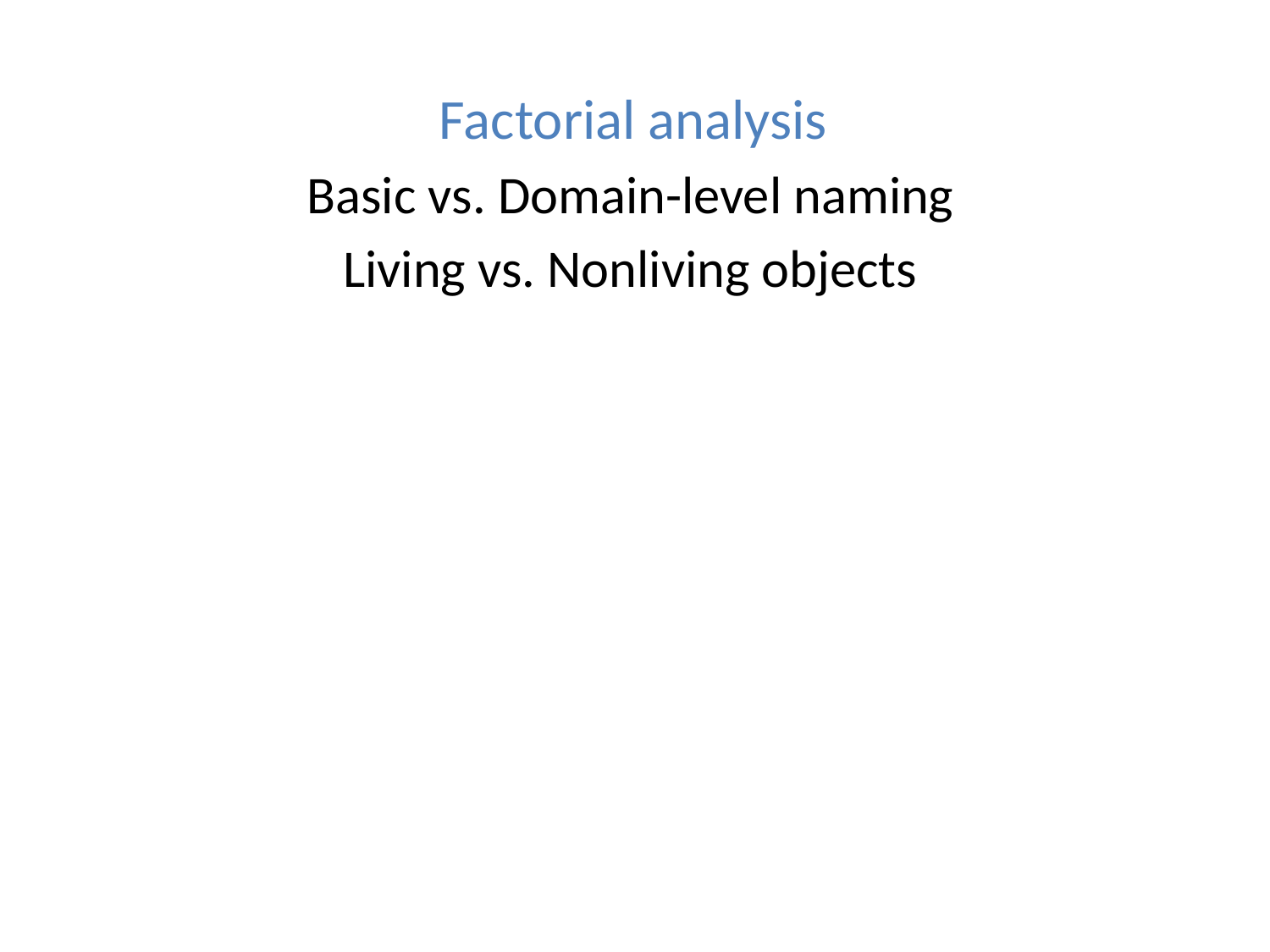

Factorial analysis
Basic vs. Domain-level naming
Living vs. Nonliving objects